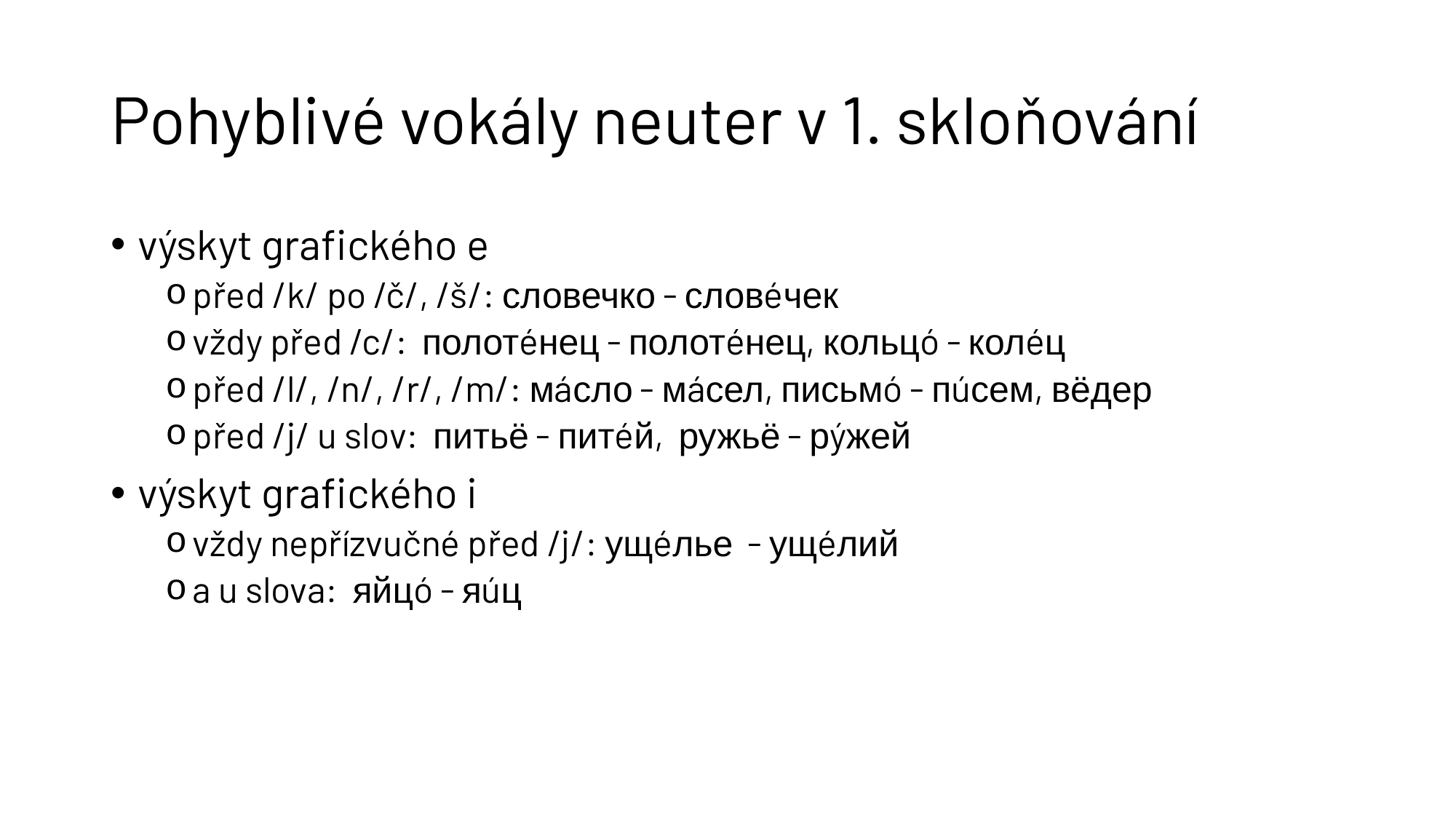

# Pohyblivé vokály neuter v 1. skloňování
výskyt grafického e
před /k/ po /č/, /š/: словечко - словéчек
vždy před /c/:  полотéнец - полотéнец, кольцó - колéц
před /l/, /n/, /r/, /m/: мáсло - мáсел, письмó - пúсем, вёдер
před /j/ u slov:  питьё - питéй,  ружьё - рýжей
výskyt grafického i
vždy nepřízvučné před /j/: ущéлье  - ущéлий
a u slova:  яйцó - яúц